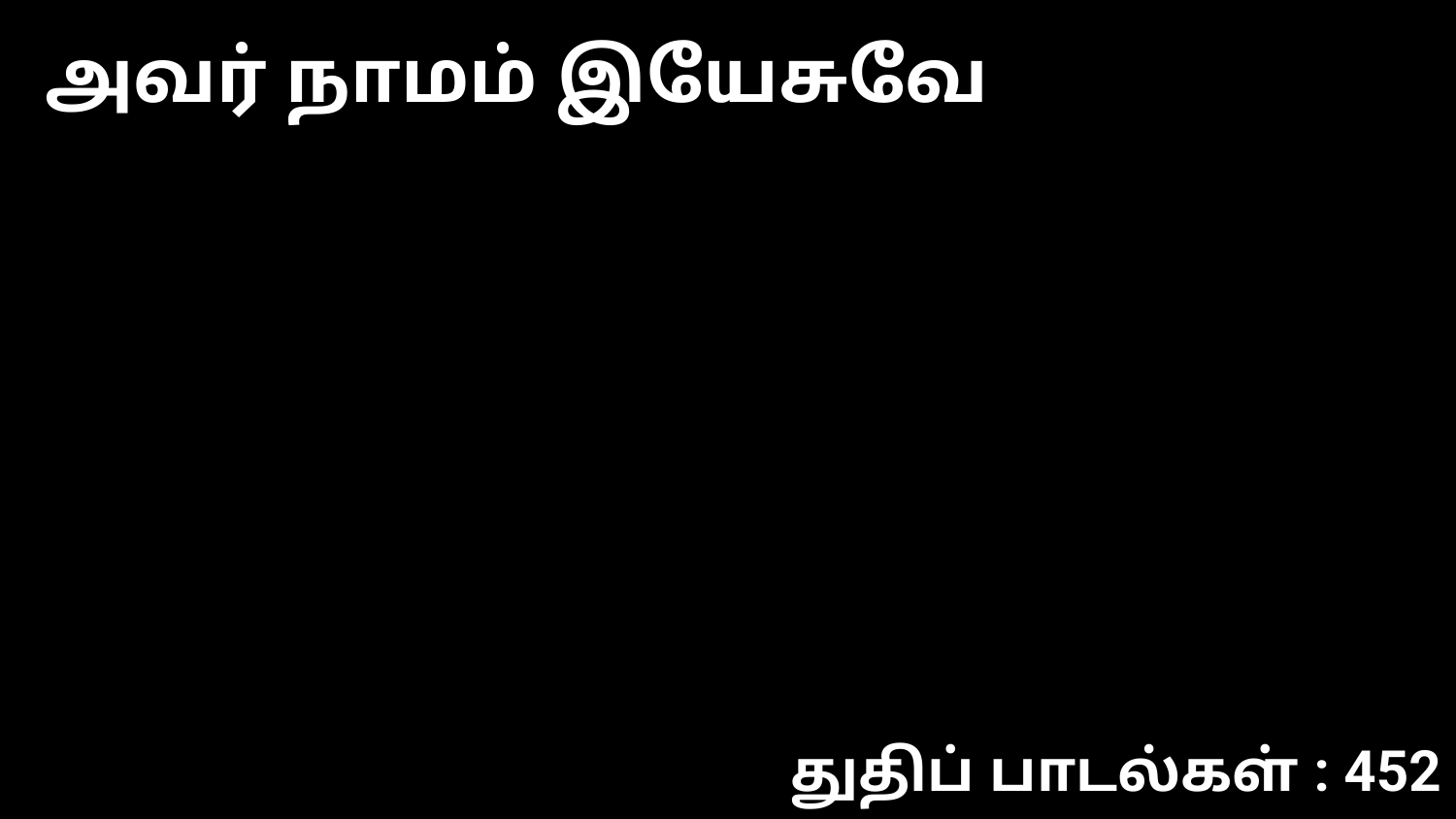

அவர் நாமம் இயேசுவே
துதிப் பாடல்கள் : 452